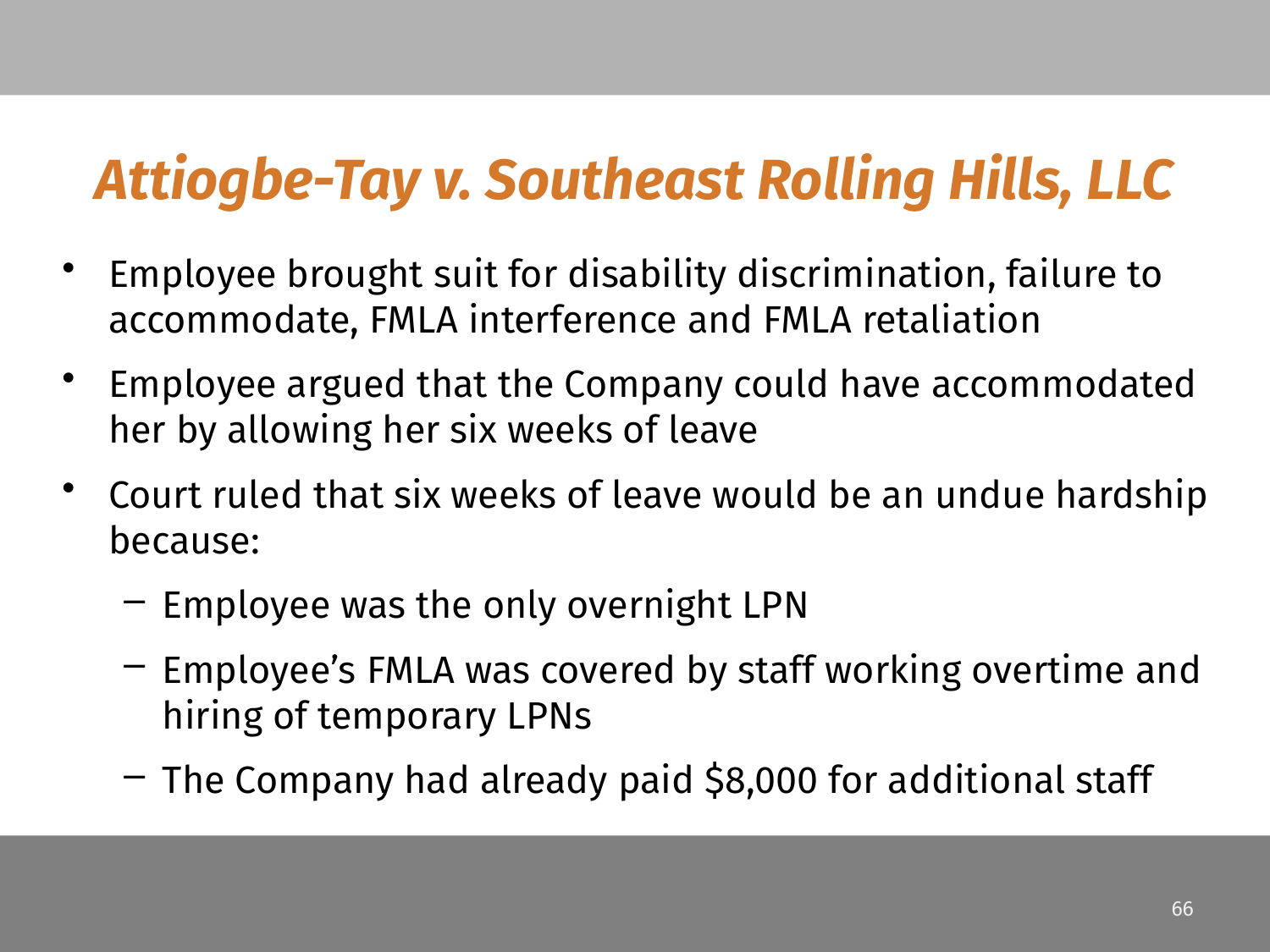

# Attiogbe-Tay v. Southeast Rolling Hills, LLC
Employee brought suit for disability discrimination, failure to accommodate, FMLA interference and FMLA retaliation
Employee argued that the Company could have accommodated her by allowing her six weeks of leave
Court ruled that six weeks of leave would be an undue hardship because:
Employee was the only overnight LPN
Employee’s FMLA was covered by staff working overtime and hiring of temporary LPNs
The Company had already paid $8,000 for additional staff
66